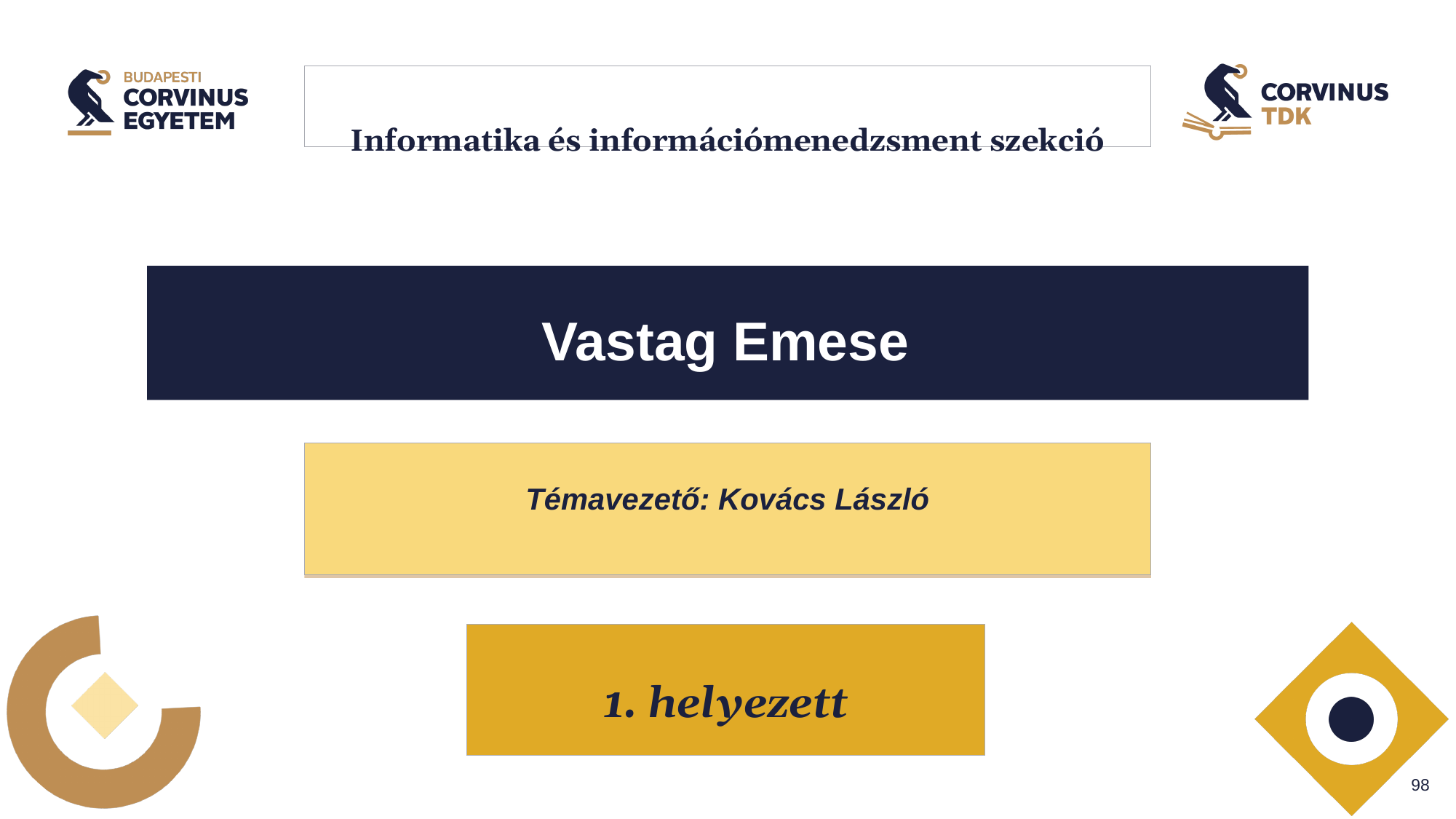

# Informatika és információmenedzsment szekció
Vastag Emese

Témavezető: Kovács László

1. helyezett